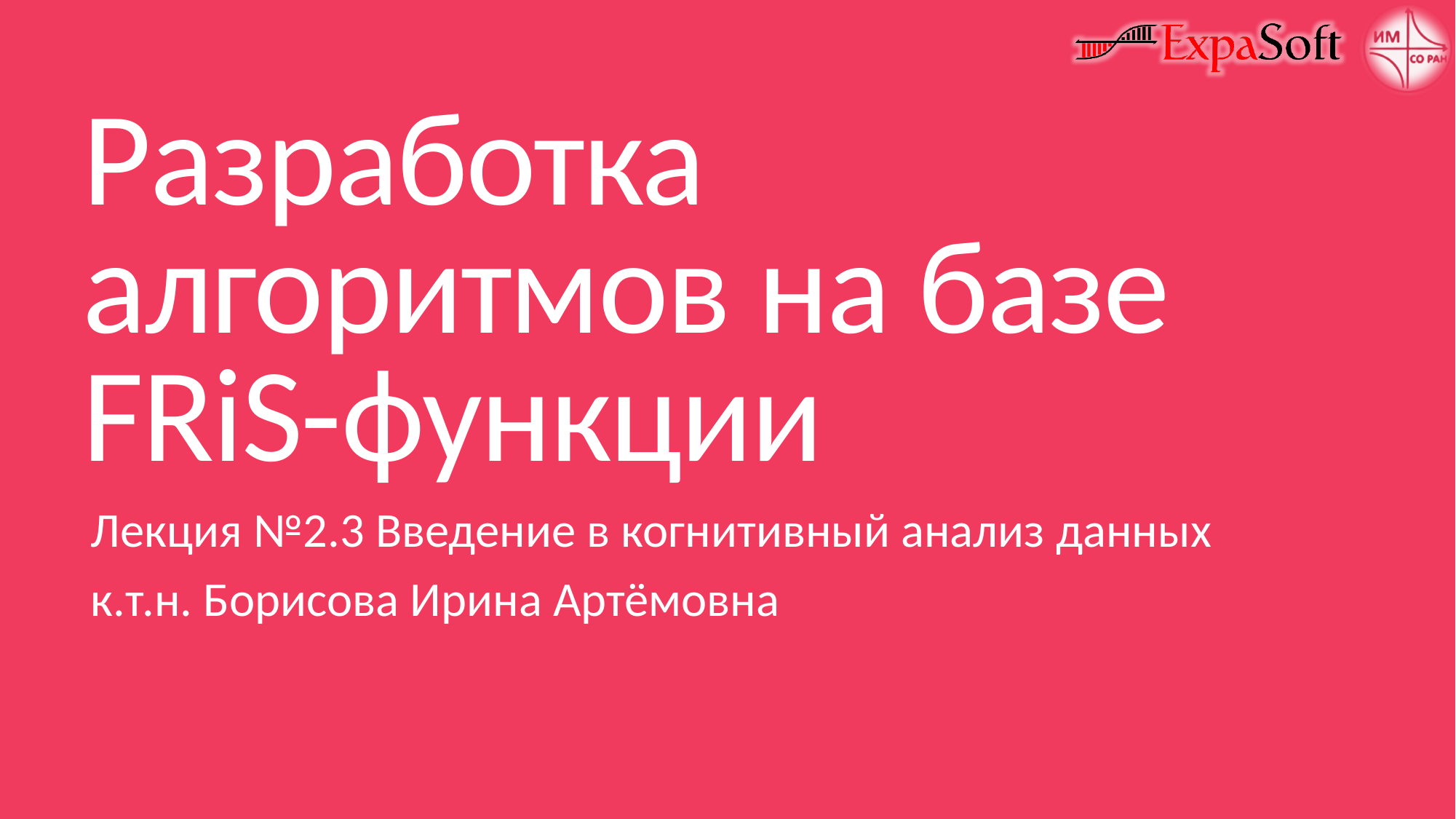

# Разработка алгоритмов на базе FRiS-функции
Лекция №2.3 Введение в когнитивный анализ данных
к.т.н. Борисова Ирина Артёмовна